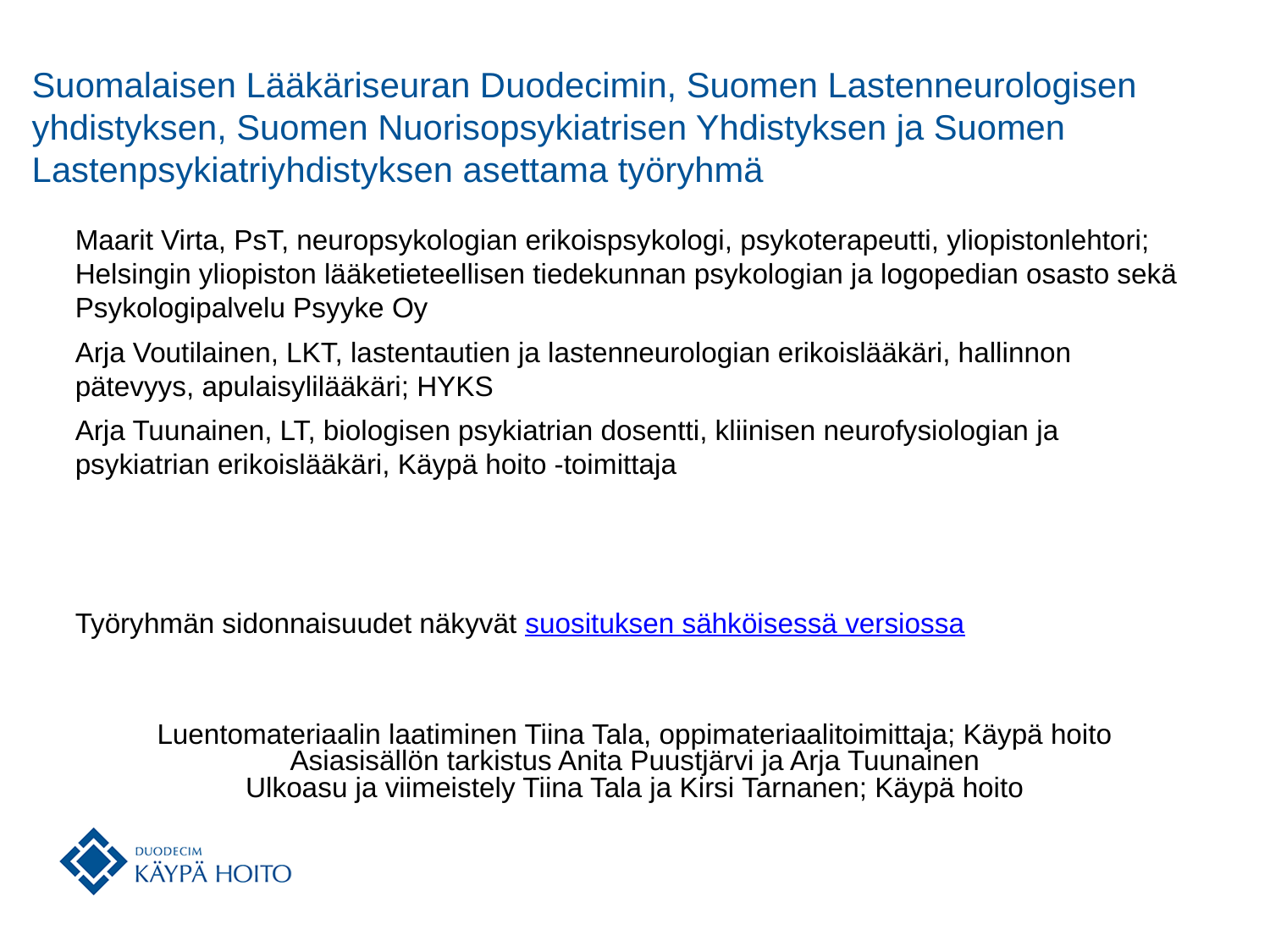

# Suomalaisen Lääkäriseuran Duodecimin, Suomen Lastenneurologisen yhdistyksen, Suomen Nuorisopsykiatrisen Yhdistyksen ja Suomen Lastenpsykiatriyhdistyksen asettama työryhmä
Maarit Virta, PsT, neuropsykologian erikoispsykologi, psykoterapeutti, yliopistonlehtori; Helsingin yliopiston lääketieteellisen tiedekunnan psykologian ja logopedian osasto sekä Psykologipalvelu Psyyke Oy
Arja Voutilainen, LKT, lastentautien ja lastenneurologian erikoislääkäri, hallinnon pätevyys, apulaisylilääkäri; HYKS
Arja Tuunainen, LT, biologisen psykiatrian dosentti, kliinisen neurofysiologian ja psykiatrian erikoislääkäri, Käypä hoito -toimittaja

Työryhmän sidonnaisuudet näkyvät suosituksen sähköisessä versiossa

Luentomateriaalin laatiminen Tiina Tala, oppimateriaalitoimittaja; Käypä hoito
Asiasisällön tarkistus Anita Puustjärvi ja Arja Tuunainen
Ulkoasu ja viimeistely Tiina Tala ja Kirsi Tarnanen; Käypä hoito